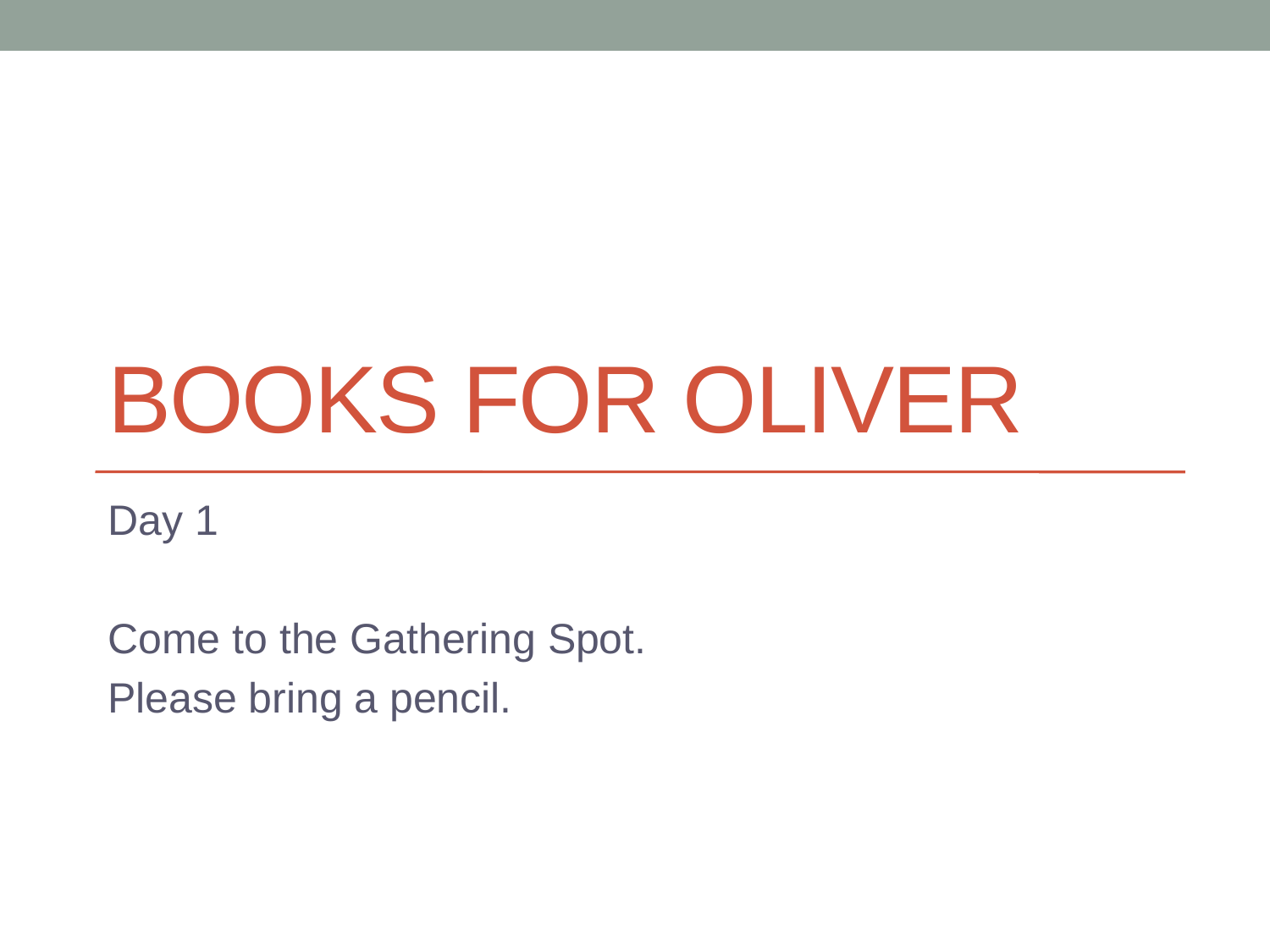

# Books for Oliver
Day 1

Come to the Gathering Spot.
Please bring a pencil.